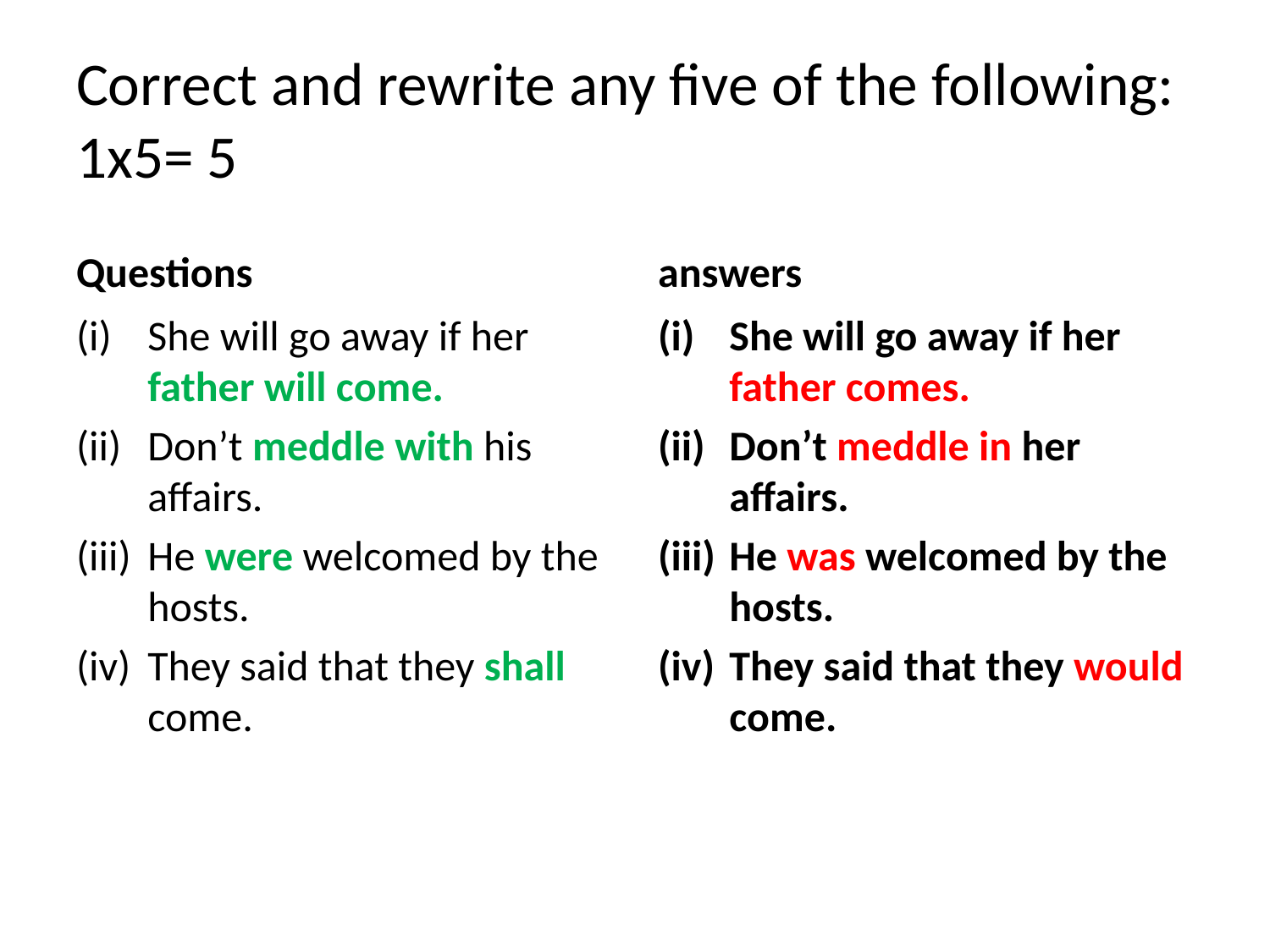

# Correct and rewrite any five of the following: 1x5= 5
Questions
answers
She will go away if her father will come.
Don’t meddle with his affairs.
He were welcomed by the hosts.
They said that they shall come.
She will go away if her father comes.
Don’t meddle in her affairs.
He was welcomed by the hosts.
They said that they would come.